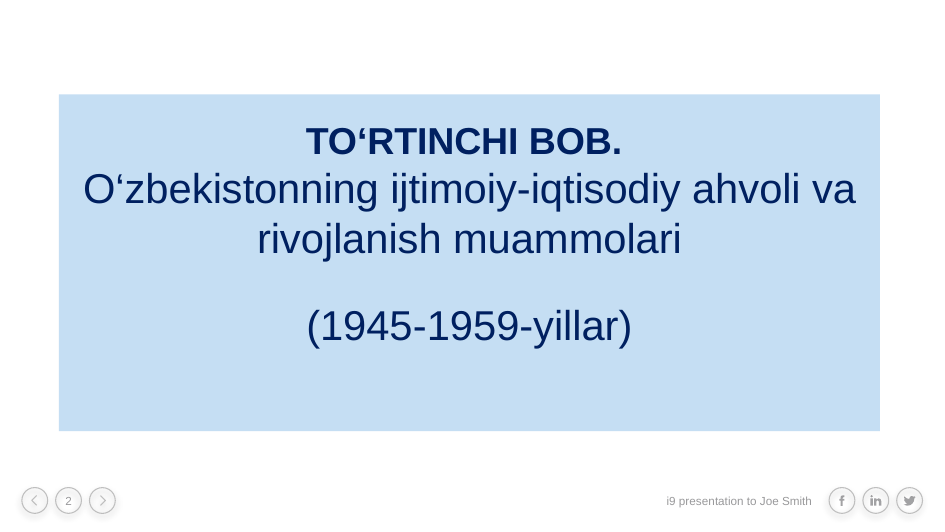

TO‘RTINCHI BOB.
O‘zbekistonning ijtimoiy-iqtisodiy ahvoli va rivojlanish muammolari
(1945-1959-yillar)